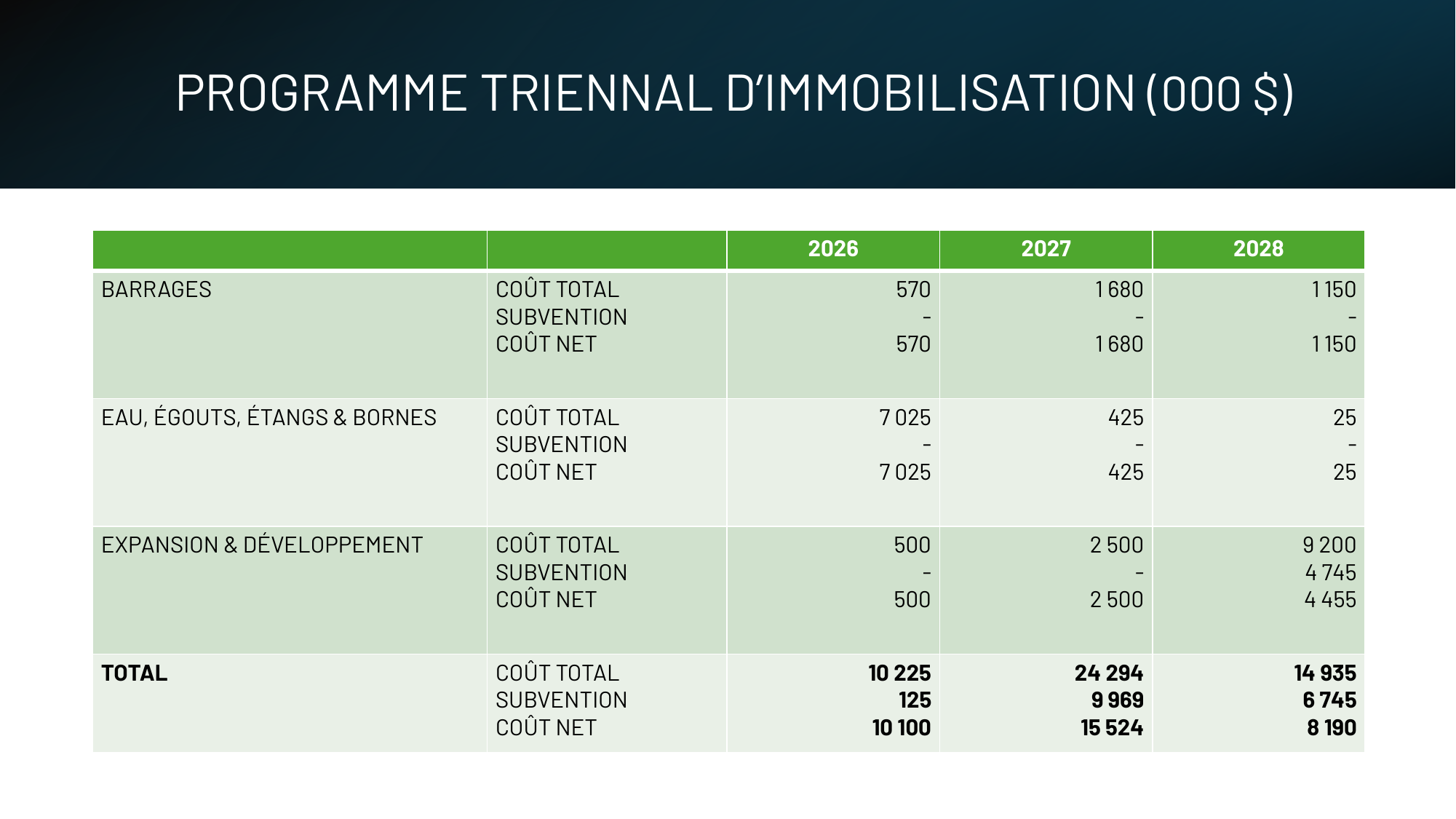

# PROGRAMME TRIENNAL D’IMMOBILISATION (000 $)
|  |  | 2026 | 2027 | 2028 |
| --- | --- | --- | --- | --- |
| BARRAGES | COÛT TOTAL SUBVENTION COÛT NET | 570 - 570 | 1 680 - 1 680 | 1 150 - 1 150 |
| EAU, ÉGOUTS, ÉTANGS & BORNES | COÛT TOTAL SUBVENTION COÛT NET | 7 025 - 7 025 | 425 - 425 | 25 - 25 |
| EXPANSION & DÉVELOPPEMENT | COÛT TOTAL SUBVENTION COÛT NET | 500 - 500 | 2 500 - 2 500 | 9 200 4 745 4 455 |
| TOTAL | COÛT TOTAL SUBVENTION COÛT NET | 10 225 125 10 100 | 24 294 9 969 15 524 | 14 935 6 745 8 190 |